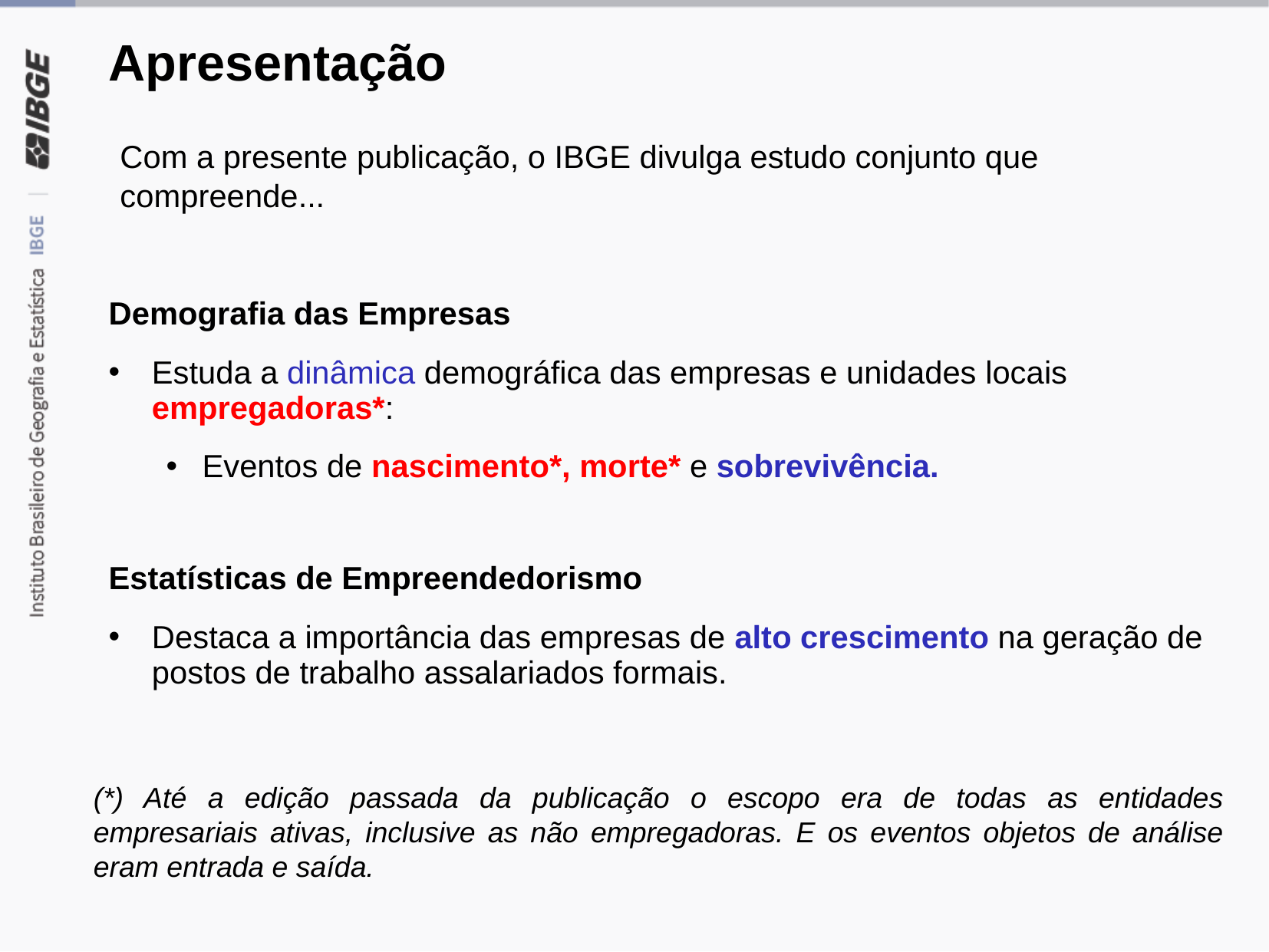

# Apresentação
Com a presente publicação, o IBGE divulga estudo conjunto que compreende...
Demografia das Empresas
Estuda a dinâmica demográfica das empresas e unidades locais empregadoras*:
Eventos de nascimento*, morte* e sobrevivência.

Estatísticas de Empreendedorismo
Destaca a importância das empresas de alto crescimento na geração de postos de trabalho assalariados formais.
(*) Até a edição passada da publicação o escopo era de todas as entidades empresariais ativas, inclusive as não empregadoras. E os eventos objetos de análise eram entrada e saída.